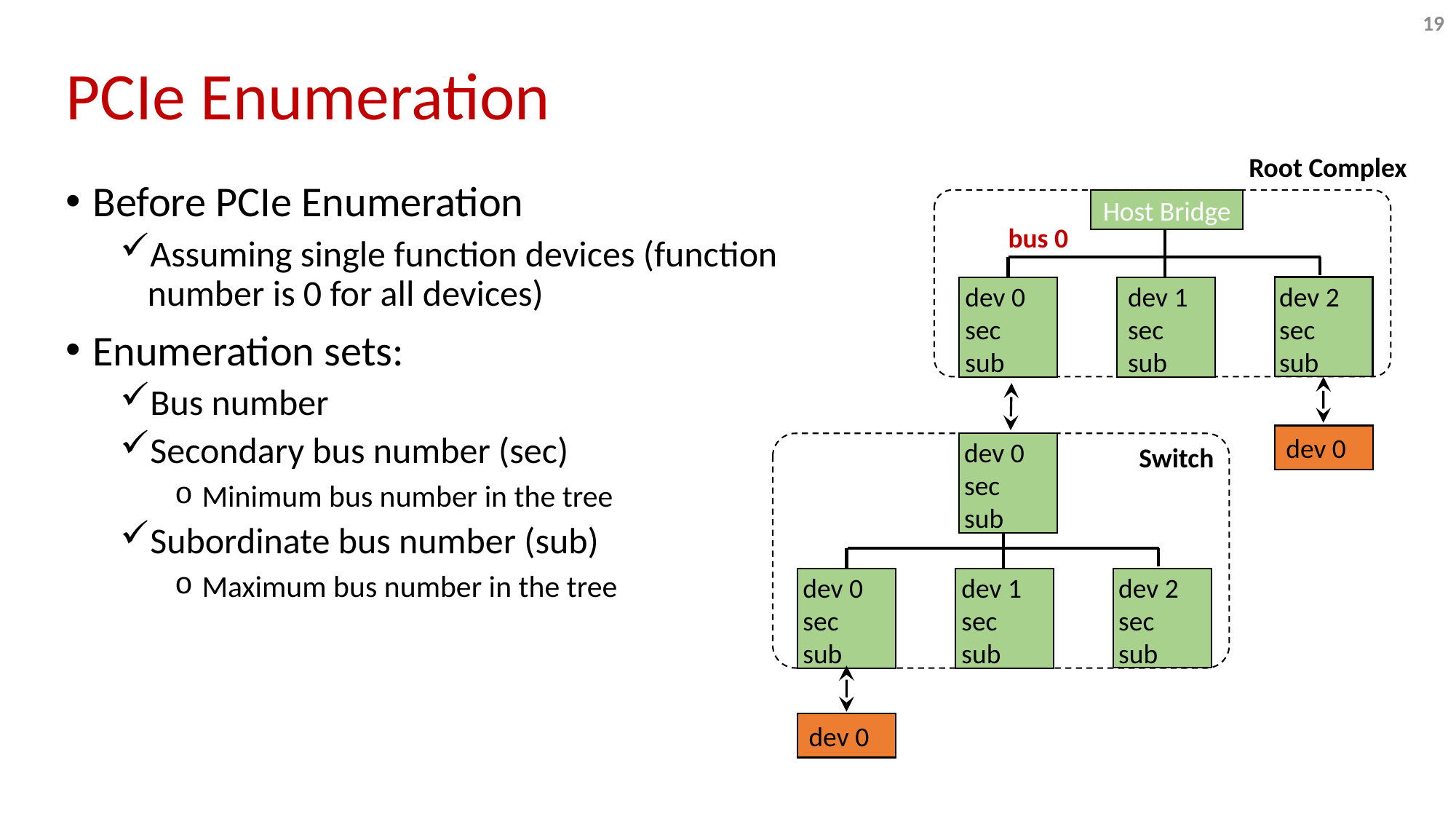

19
# PCIe Enumeration
Root Complex
Before PCIe Enumeration
Assuming single function devices (function number is 0 for all devices)
Enumeration sets:
Bus number
Secondary bus number (sec)
Minimum bus number in the tree
Subordinate bus number (sub)
Maximum bus number in the tree

Host Bridge
bus 0
dev 2
sec
sub
dev 0
sec
sub
dev 1
sec
sub

dev 0
dev 0
sec
sub

Switch
dev 2
sec
sub
dev 0
sec
sub
dev 1
sec
sub

dev 0